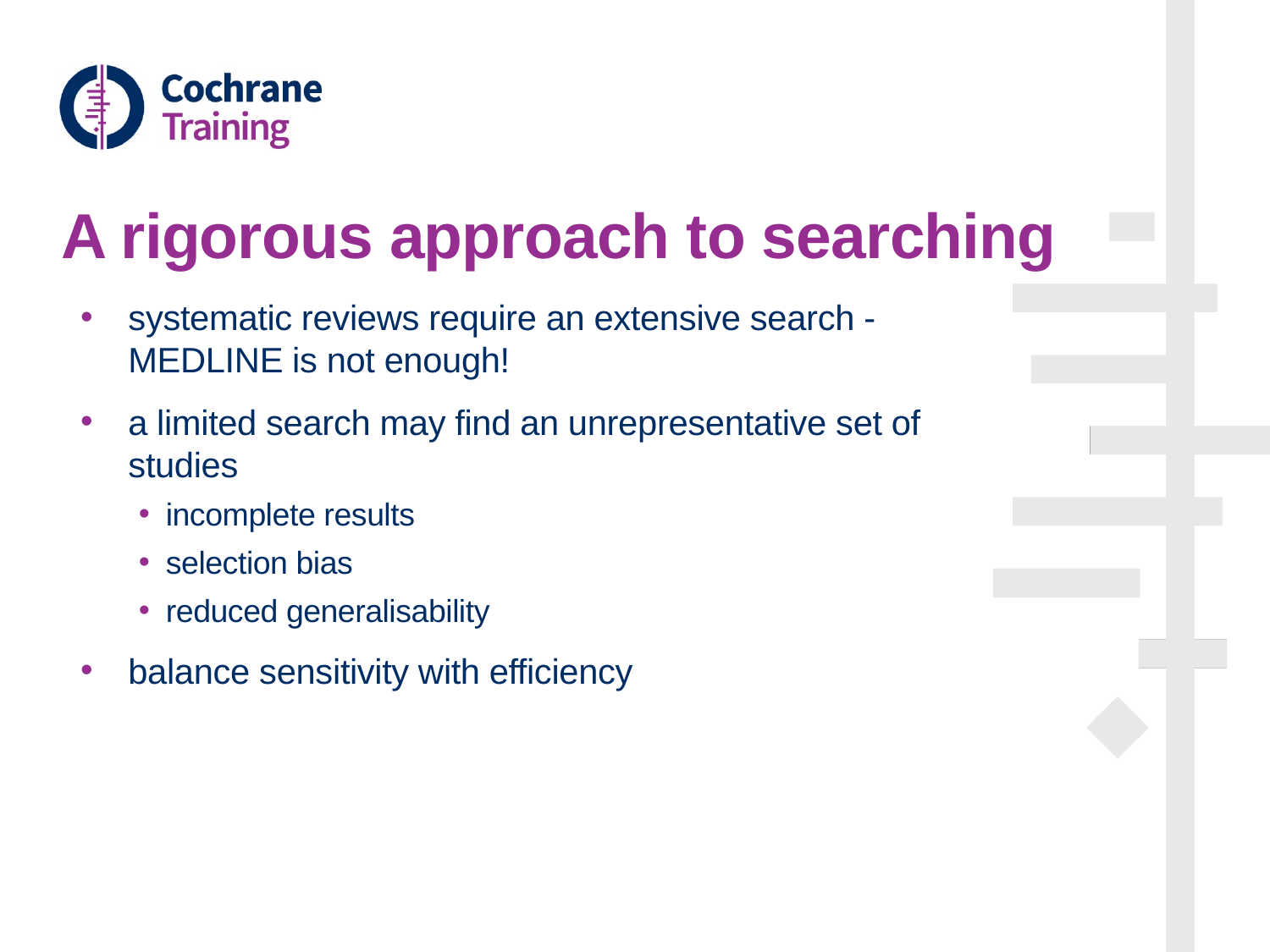

# A rigorous approach to searching
systematic reviews require an extensive search - MEDLINE is not enough!
a limited search may find an unrepresentative set of studies
incomplete results
selection bias
reduced generalisability
balance sensitivity with efficiency